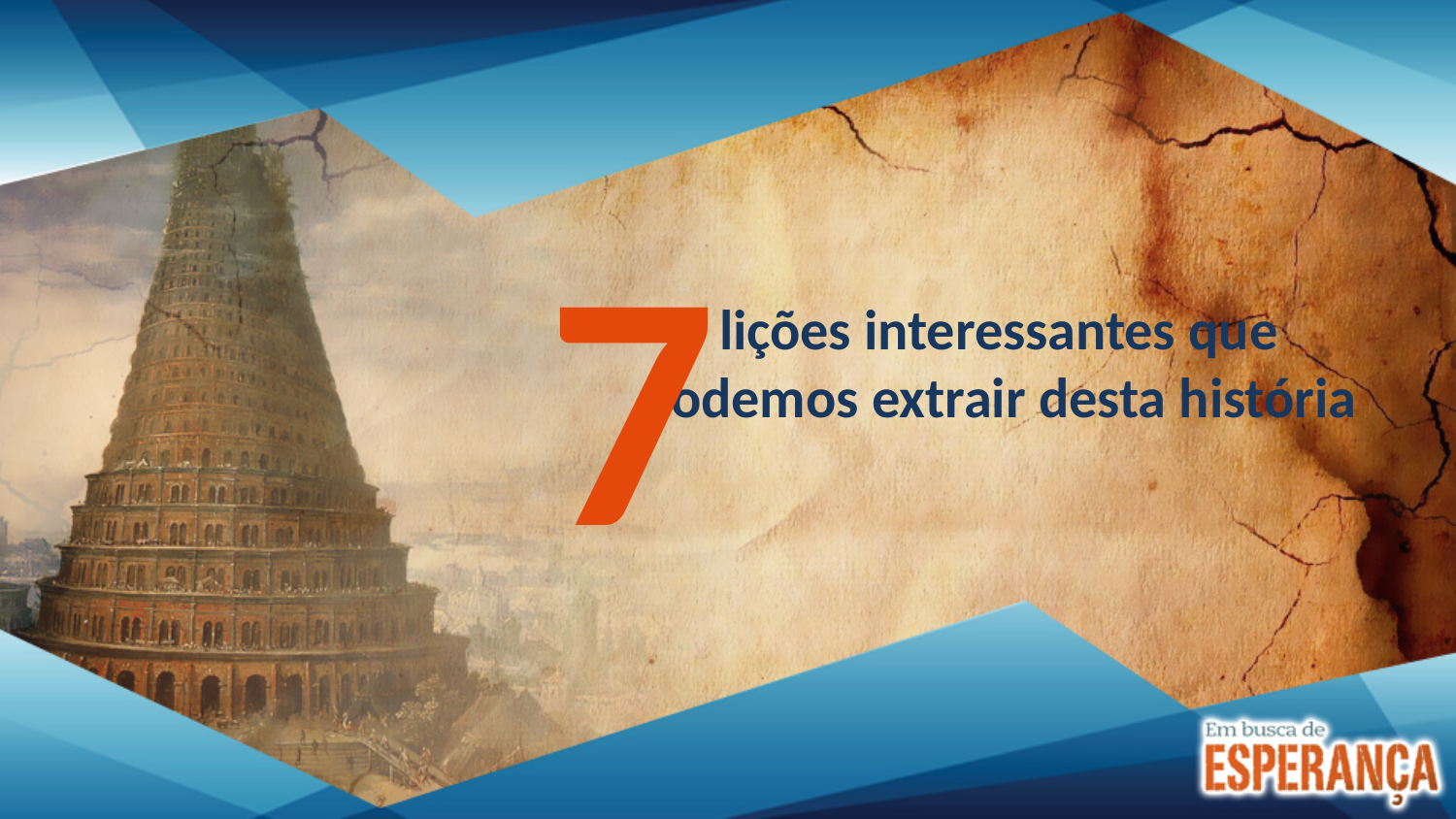

7
lições interessantes que podemos extrair desta história